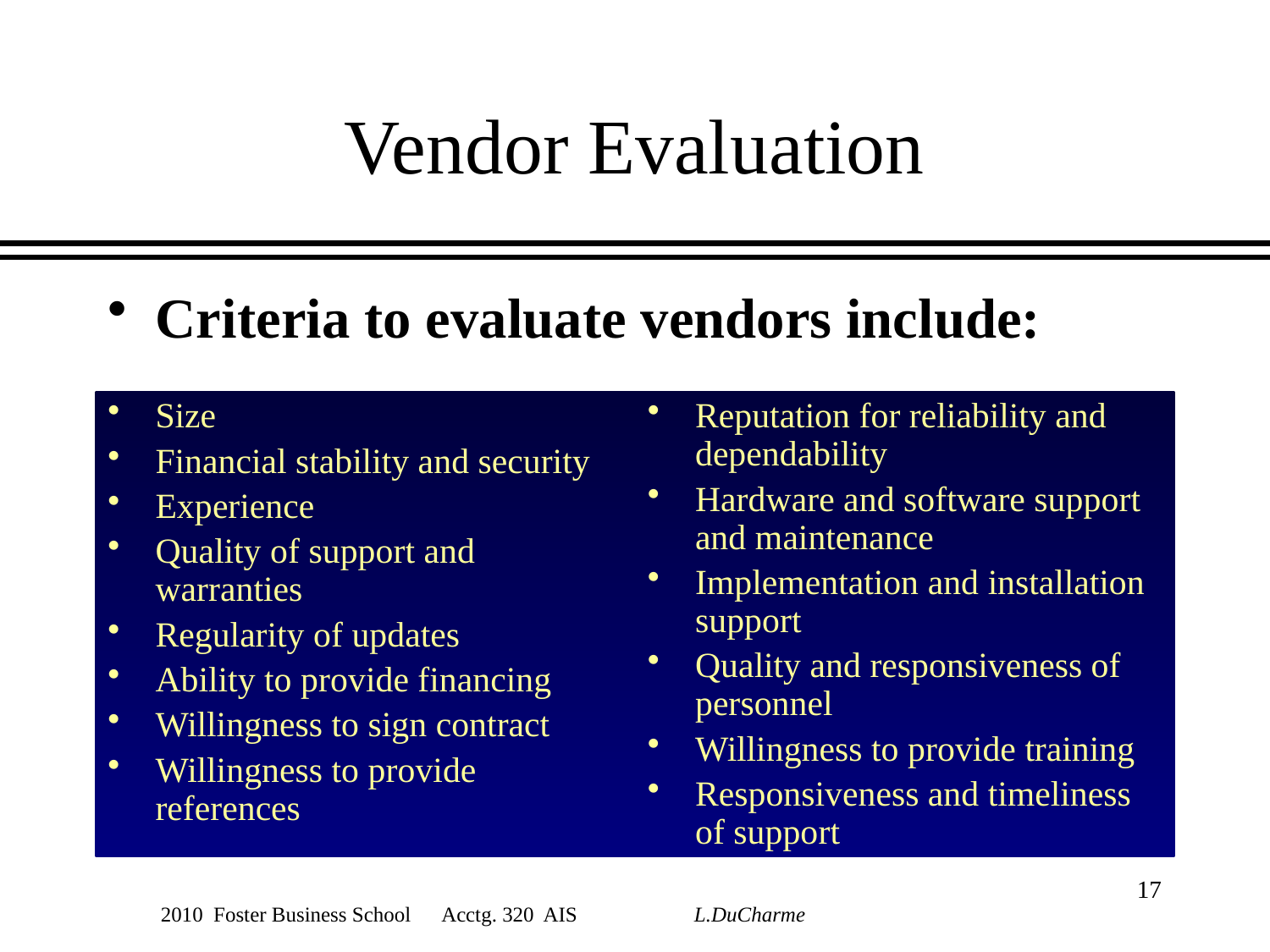

# Vendor Evaluation
Criteria to evaluate vendors include:

Size
Financial stability and security
Experience
Quality of support and warranties
Regularity of updates
Ability to provide financing
Willingness to sign contract
Willingness to provide references
Reputation for reliability and dependability
Hardware and software support and maintenance
Implementation and installation support
Quality and responsiveness of personnel
Willingness to provide training
Responsiveness and timeliness of support
17